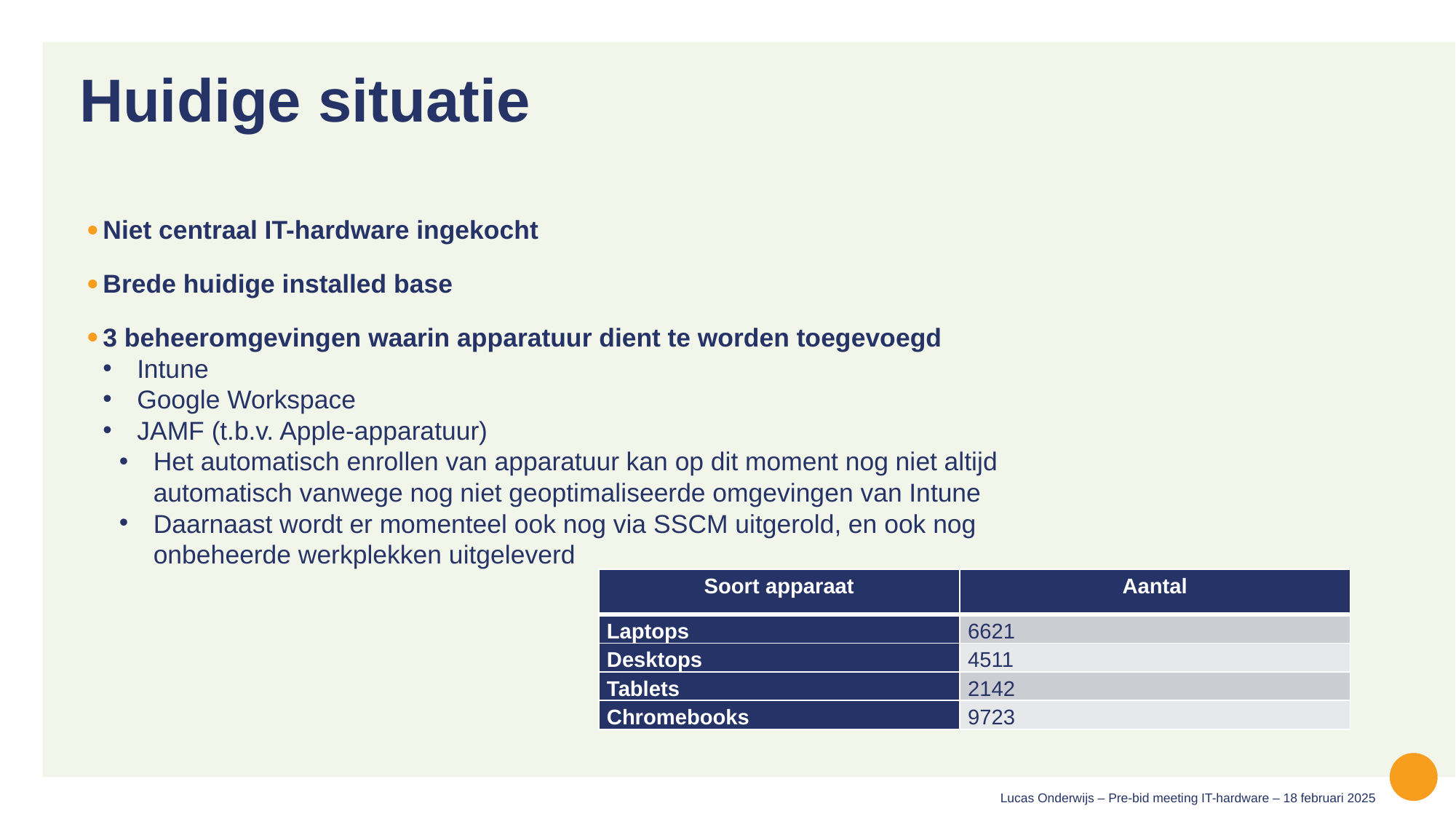

# Huidige situatie

Niet centraal IT-hardware ingekocht
Brede huidige installed base
3 beheeromgevingen waarin apparatuur dient te worden toegevoegd
Intune
Google Workspace
JAMF (t.b.v. Apple-apparatuur)
Het automatisch enrollen van apparatuur kan op dit moment nog niet altijd automatisch vanwege nog niet geoptimaliseerde omgevingen van Intune
Daarnaast wordt er momenteel ook nog via SSCM uitgerold, en ook nog onbeheerde werkplekken uitgeleverd

| Soort apparaat | Aantal |
| --- | --- |
| Laptops | 6621 |
| Desktops | 4511 |
| Tablets | 2142 |
| Chromebooks | 9723 |
Lucas Onderwijs – Pre-bid meeting IT-hardware – 18 februari 2025